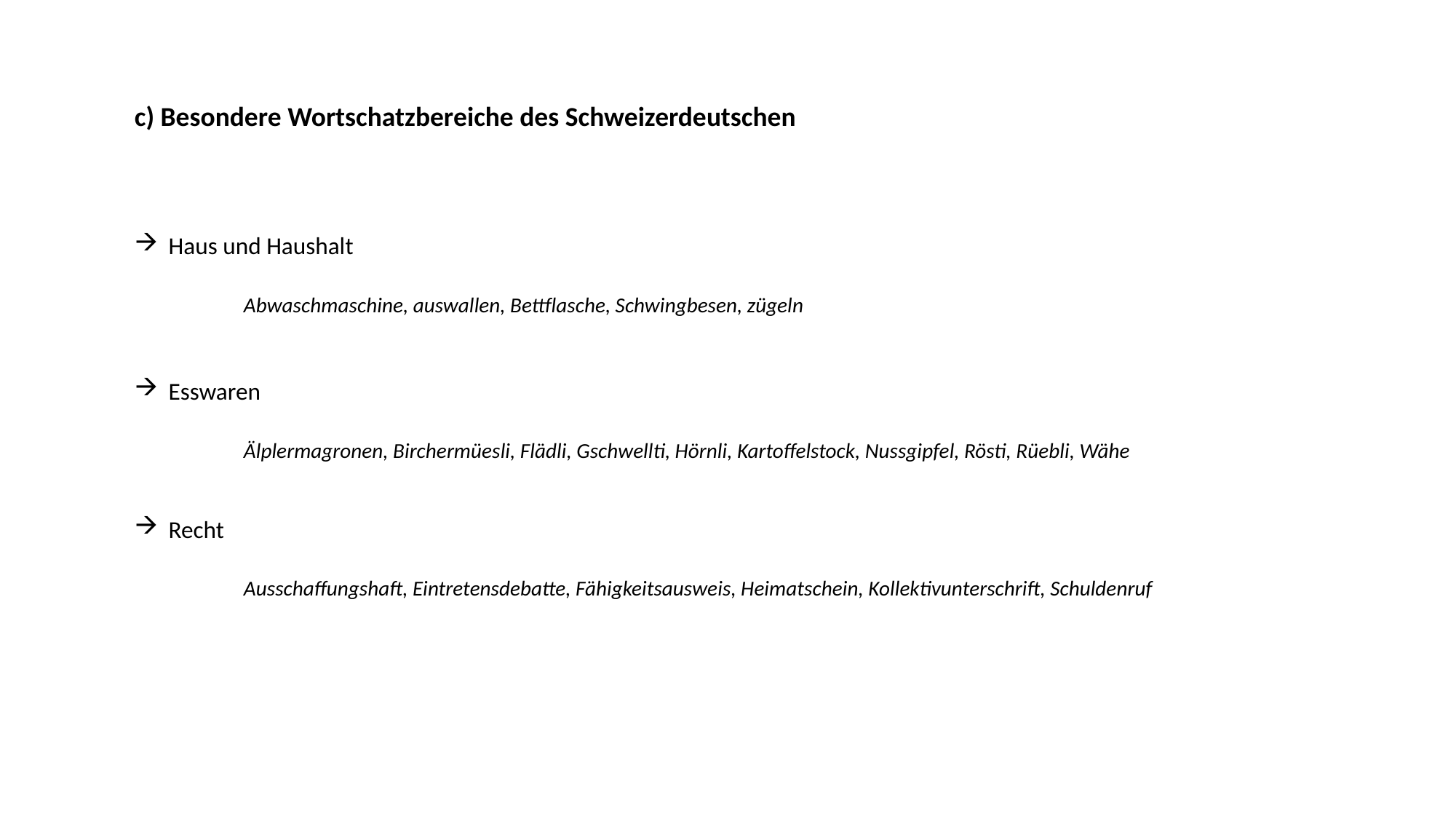

c) Besondere Wortschatzbereiche des Schweizerdeutschen

Haus und Haushalt

	Abwaschmaschine, auswallen, Bettflasche, Schwingbesen, zügeln

Esswaren

	Älplermagronen, Birchermüesli, Flädli, Gschwellti, Hörnli, Kartoffelstock, Nussgipfel, Rösti, Rüebli, Wähe

Recht

	Ausschaffungshaft, Eintretensdebatte, Fähigkeitsausweis, Heimatschein, Kollektivunterschrift, Schuldenruf